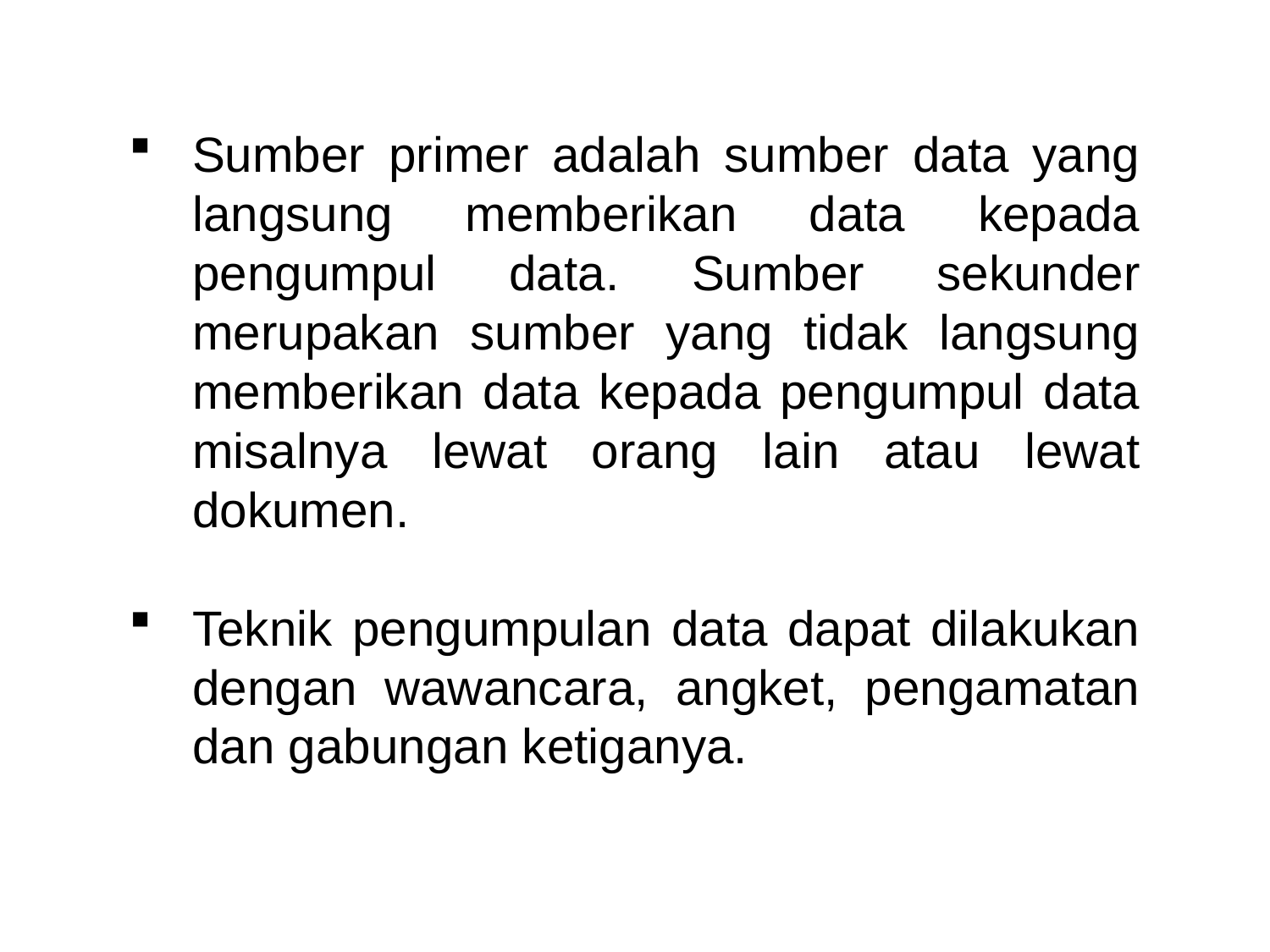

Sumber primer adalah sumber data yang langsung memberikan data kepada pengumpul data. Sumber sekunder merupakan sumber yang tidak langsung memberikan data kepada pengumpul data misalnya lewat orang lain atau lewat dokumen.

Teknik pengumpulan data dapat dilakukan dengan wawancara, angket, pengamatan dan gabungan ketiganya.